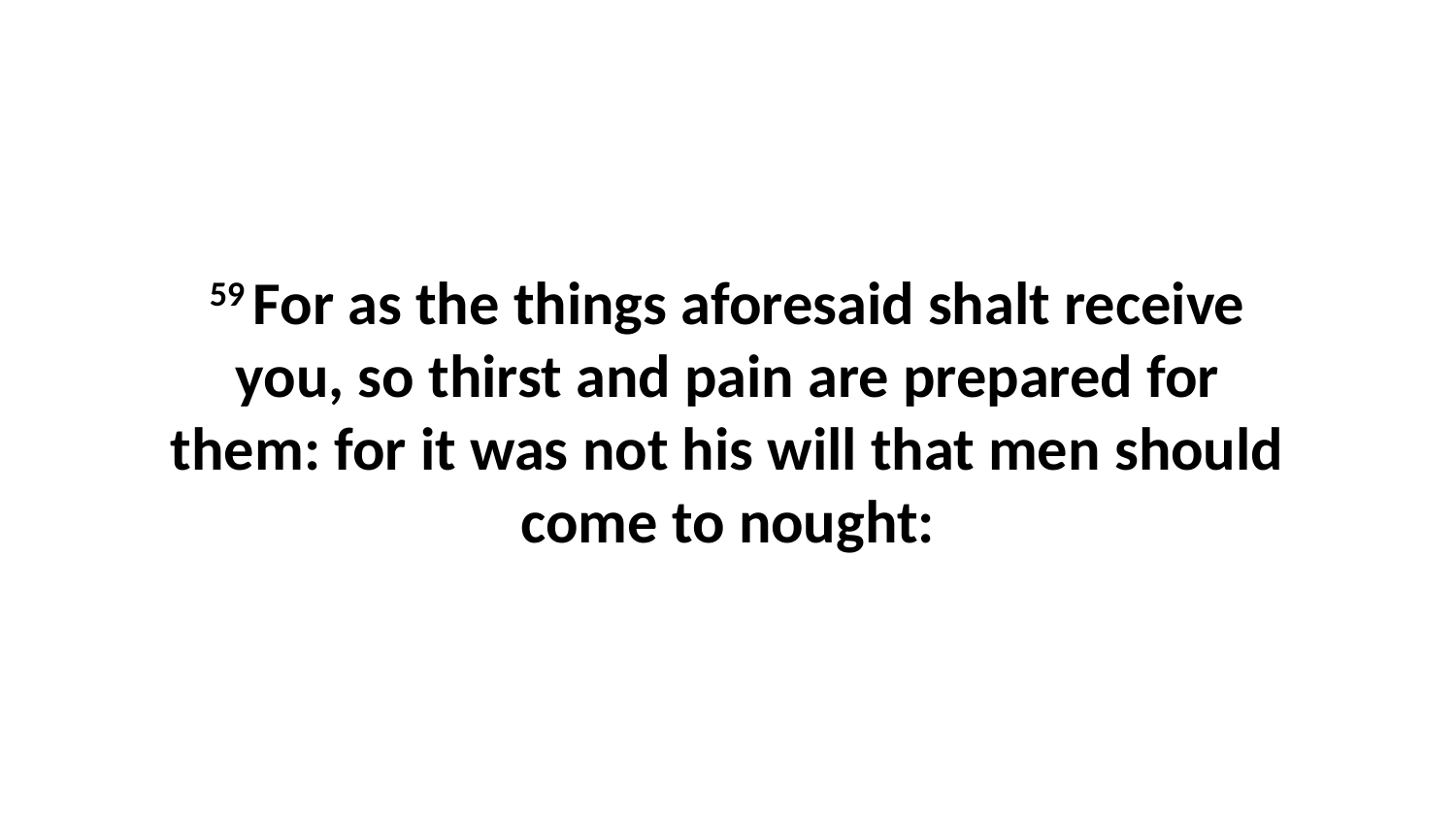

59 For as the things aforesaid shalt receive you, so thirst and pain are prepared for them: for it was not his will that men should come to nought: